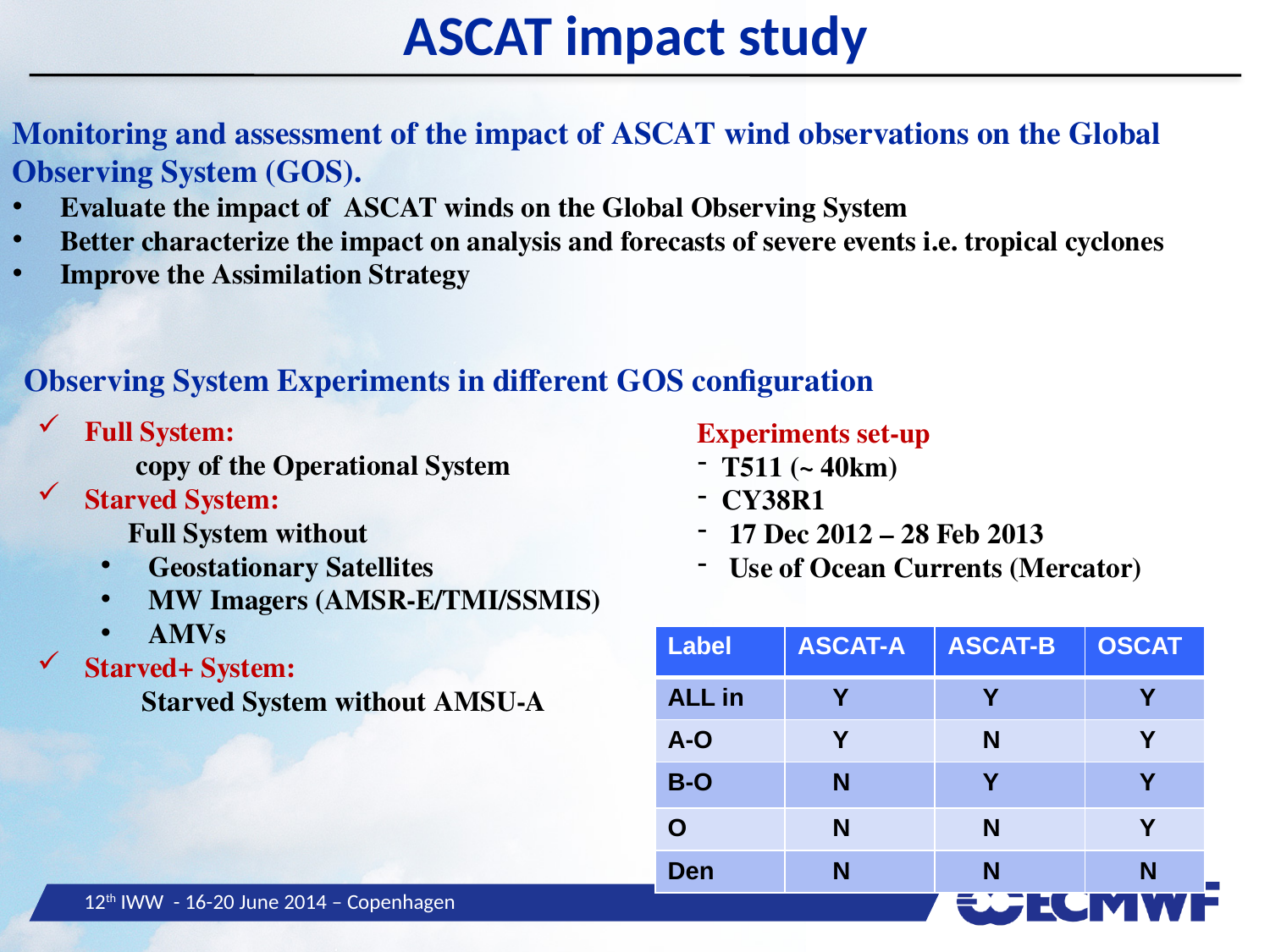

ASCAT impact study
Monitoring and assessment of the impact of ASCAT wind observations on the Global Observing System (GOS).
Evaluate the impact of  ASCAT winds on the Global Observing System
Better characterize the impact on analysis and forecasts of severe events i.e. tropical cyclones
Improve the Assimilation Strategy
Observing System Experiments in different GOS configuration
Full System:
     copy of the Operational System
Starved System:
             Full System without
Geostationary Satellites
MW Imagers (AMSR-E/TMI/SSMIS)
AMVs
Starved+ System:
               Starved System without AMSU-A
Experiments set-up
T511 (~ 40km)
CY38R1
 17 Dec 2012 – 28 Feb 2013
 Use of Ocean Currents (Mercator)
| Label | ASCAT-A | ASCAT-B | OSCAT |
| --- | --- | --- | --- |
| ALL in | Y | Y | Y |
| A-O | Y | N | Y |
| B-O | N | Y | Y |
| O | N | N | Y |
| Den | N | N | N |